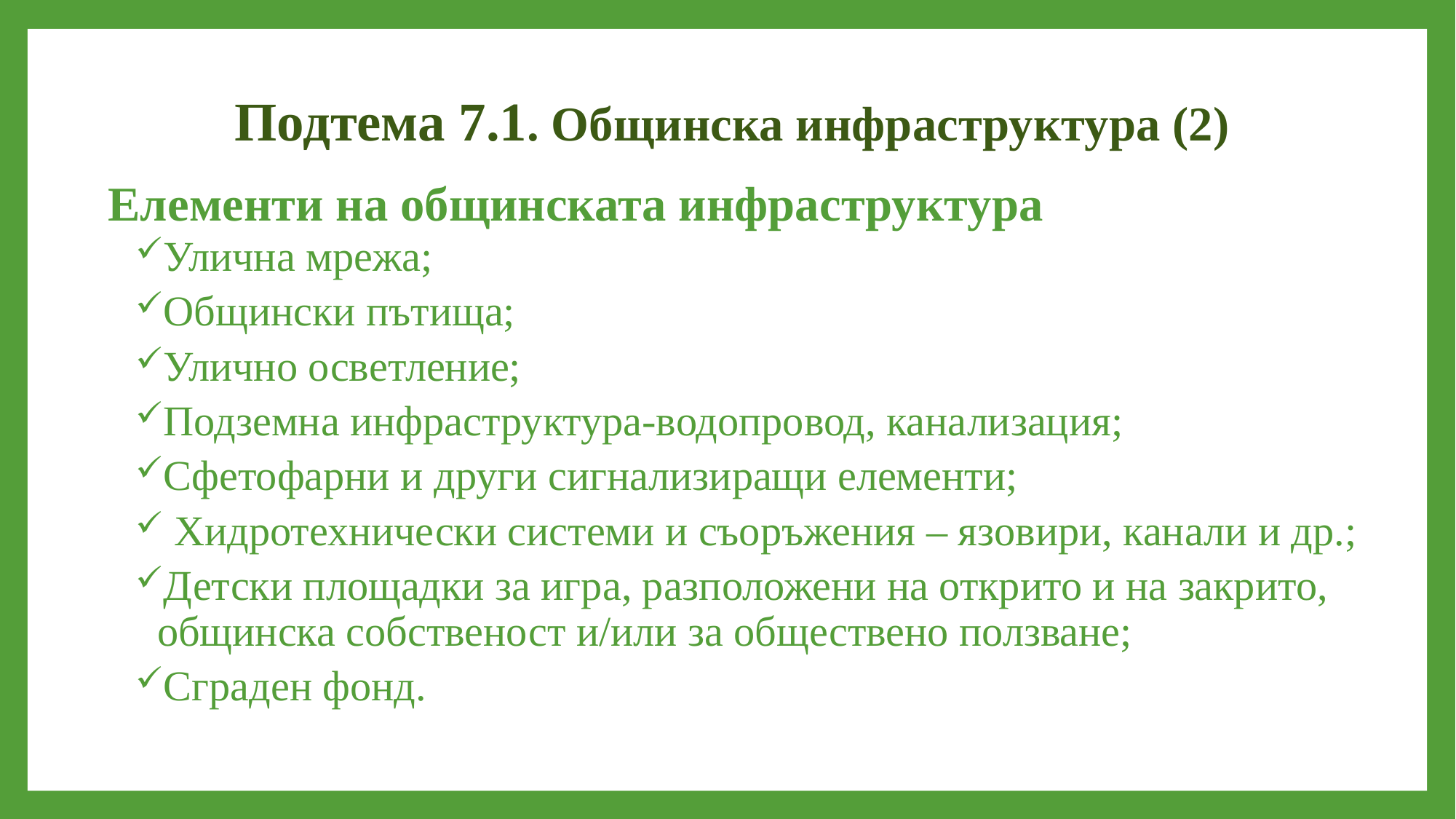

# Подтема 7.1. Общинска инфраструктура (2)
Елементи на общинската инфраструктура
Улична мрежа;
Общински пътища;
Улично осветление;
Подземна инфраструктура-водопровод, канализация;
Сфетофарни и други сигнализиращи елементи;
 Хидротехнически системи и съоръжения – язовири, канали и др.;
Детски площадки за игра, разположени на открито и на закрито, общинска собственост и/или за обществено ползване;
Сграден фонд.